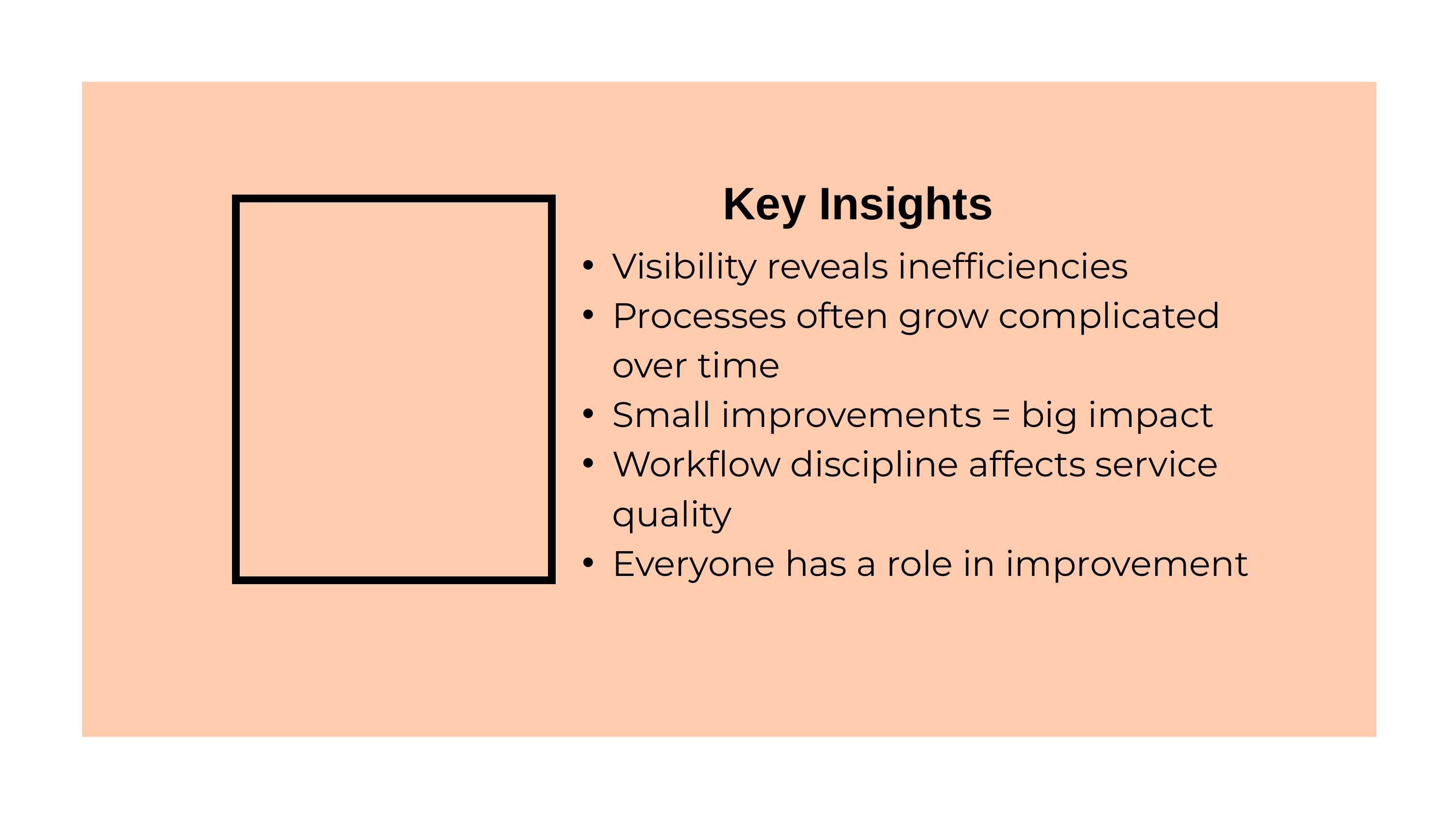

Key Insights

Visibility reveals inefficiencies
Processes often grow complicated over time
Small improvements = big impact
Workflow discipline affects service quality
Everyone has a role in improvement